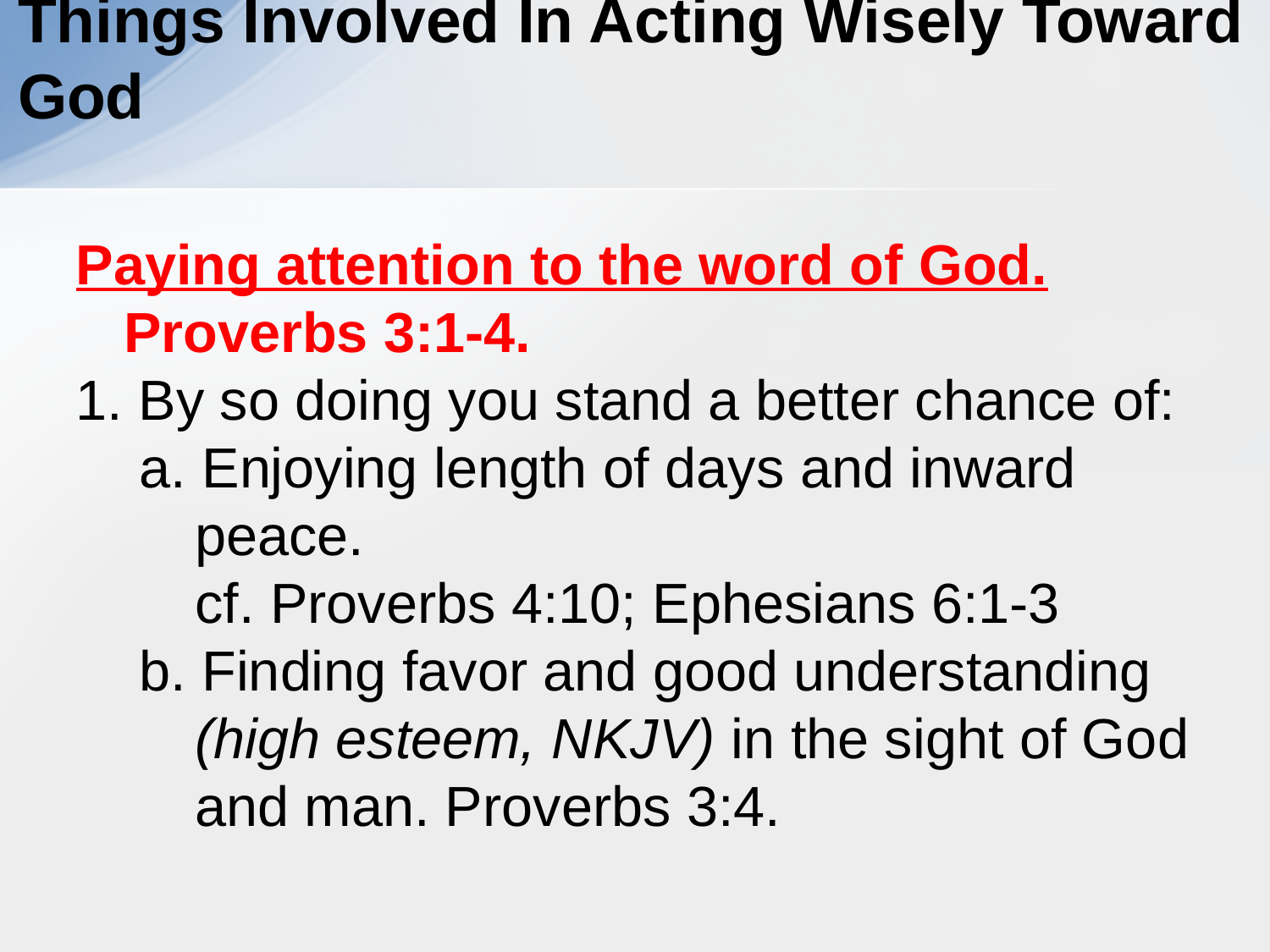

# Things Involved In Acting Wisely Toward God
Paying attention to the word of God.
Proverbs 3:1-4.
1. By so doing you stand a better chance of:
a. Enjoying length of days and inward peace.
cf. Proverbs 4:10; Ephesians 6:1-3
b. Finding favor and good understanding (high esteem, NKJV) in the sight of God and man. Proverbs 3:4.